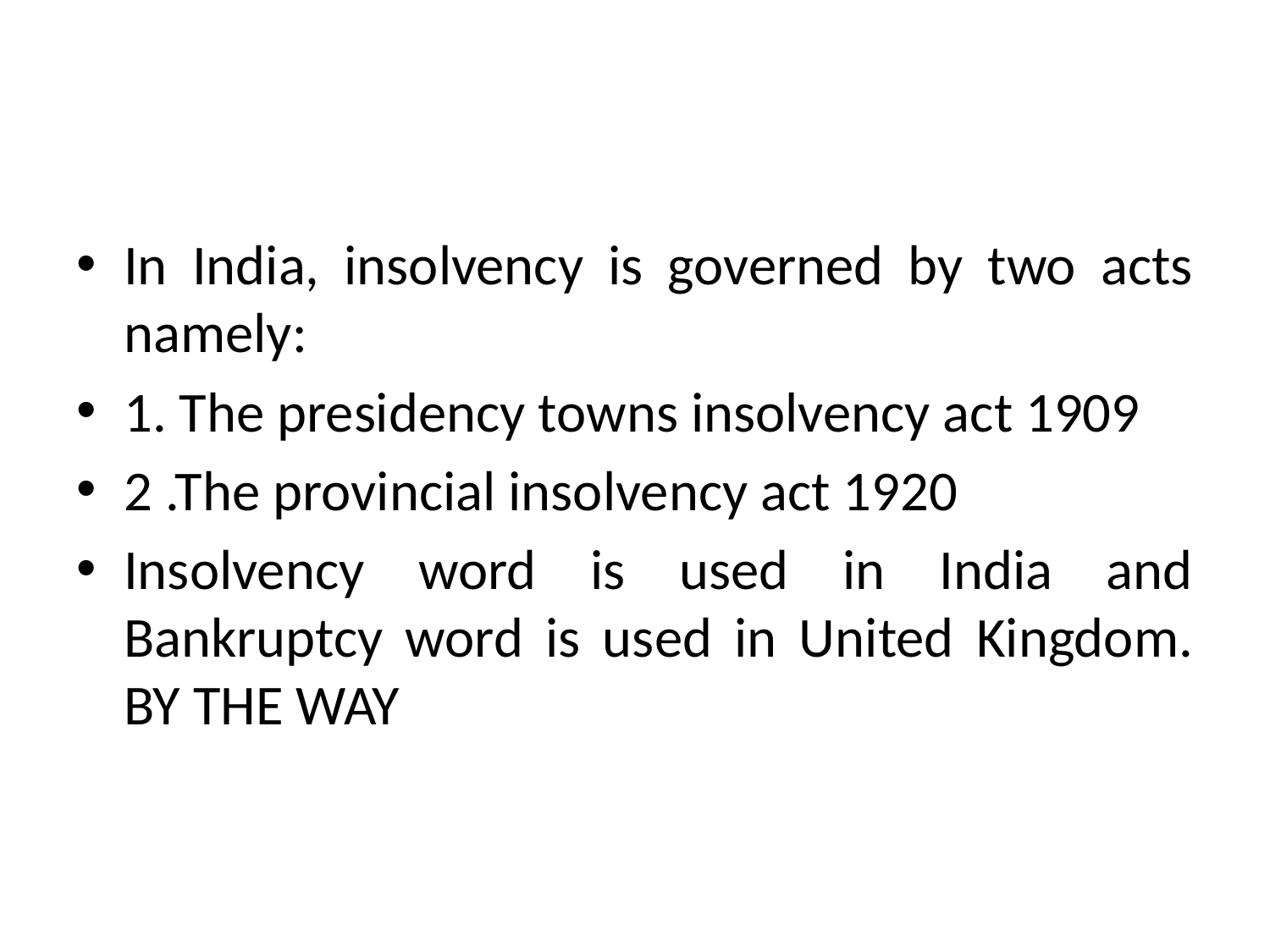

#
In India, insolvency is governed by two acts namely:
1. The presidency towns insolvency act 1909
2 .The provincial insolvency act 1920
Insolvency word is used in India and Bankruptcy word is used in United Kingdom. BY THE WAY